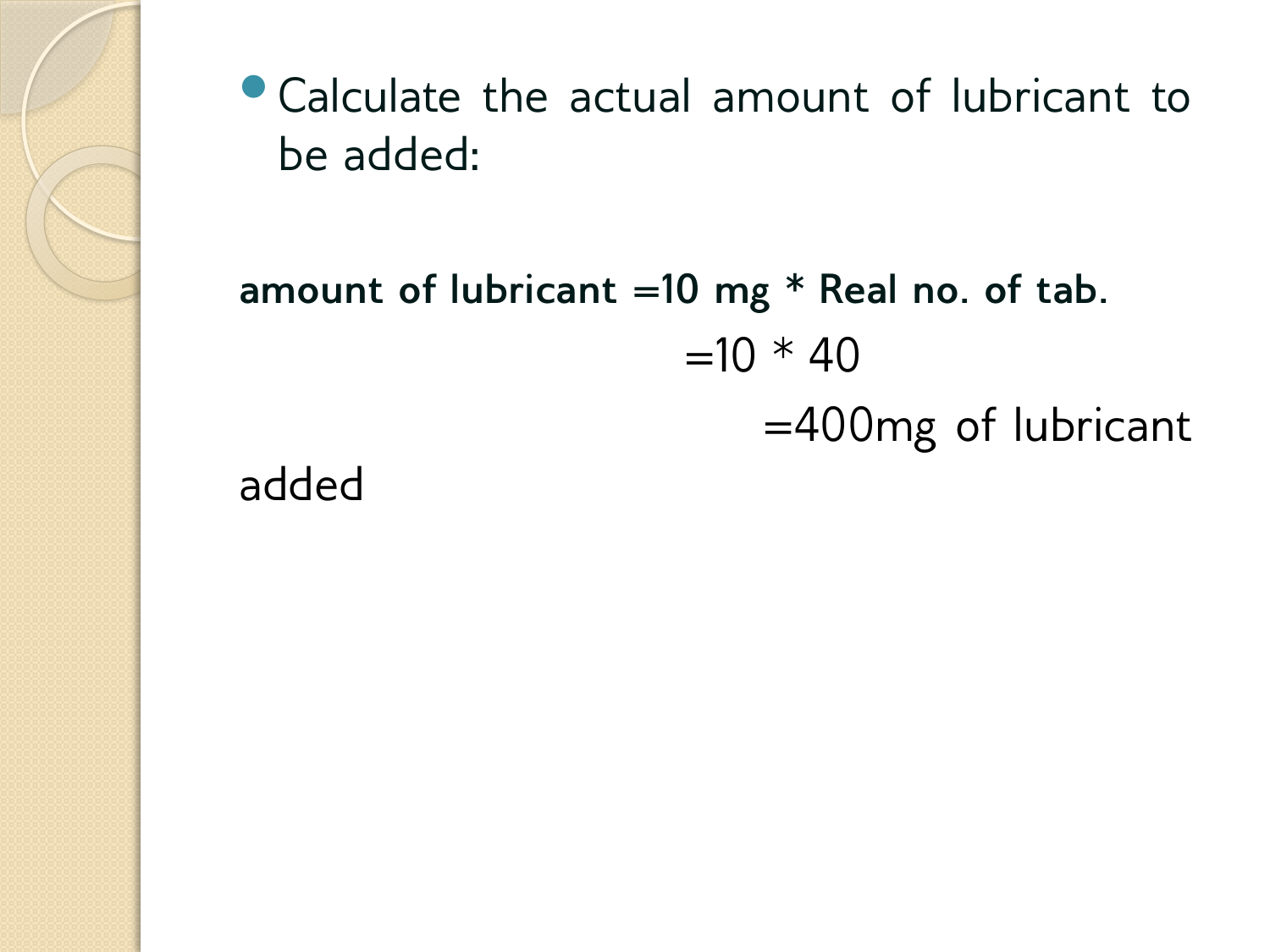

Calculate the actual amount of lubricant to be added:

amount of lubricant =10 mg * Real no. of tab.
                              =10 * 40
                              =400mg of lubricant added